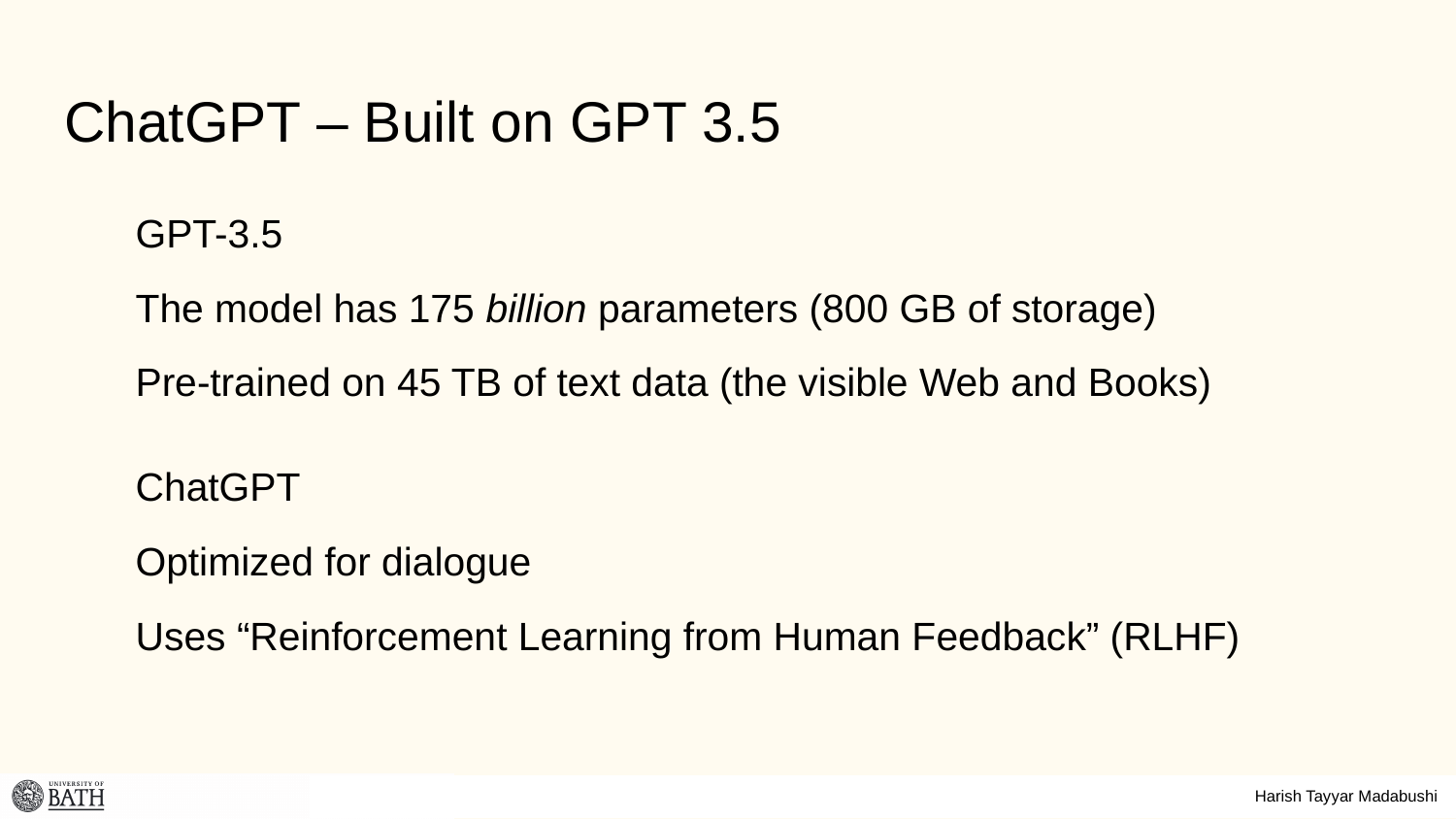

# ChatGPT – Built on GPT 3.5
GPT-3.5
	The model has 175 billion parameters (800 GB of storage)
	Pre-trained on 45 TB of text data (the visible Web and Books)

ChatGPT
	Optimized for dialogue
	Uses “Reinforcement Learning from Human Feedback” (RLHF)